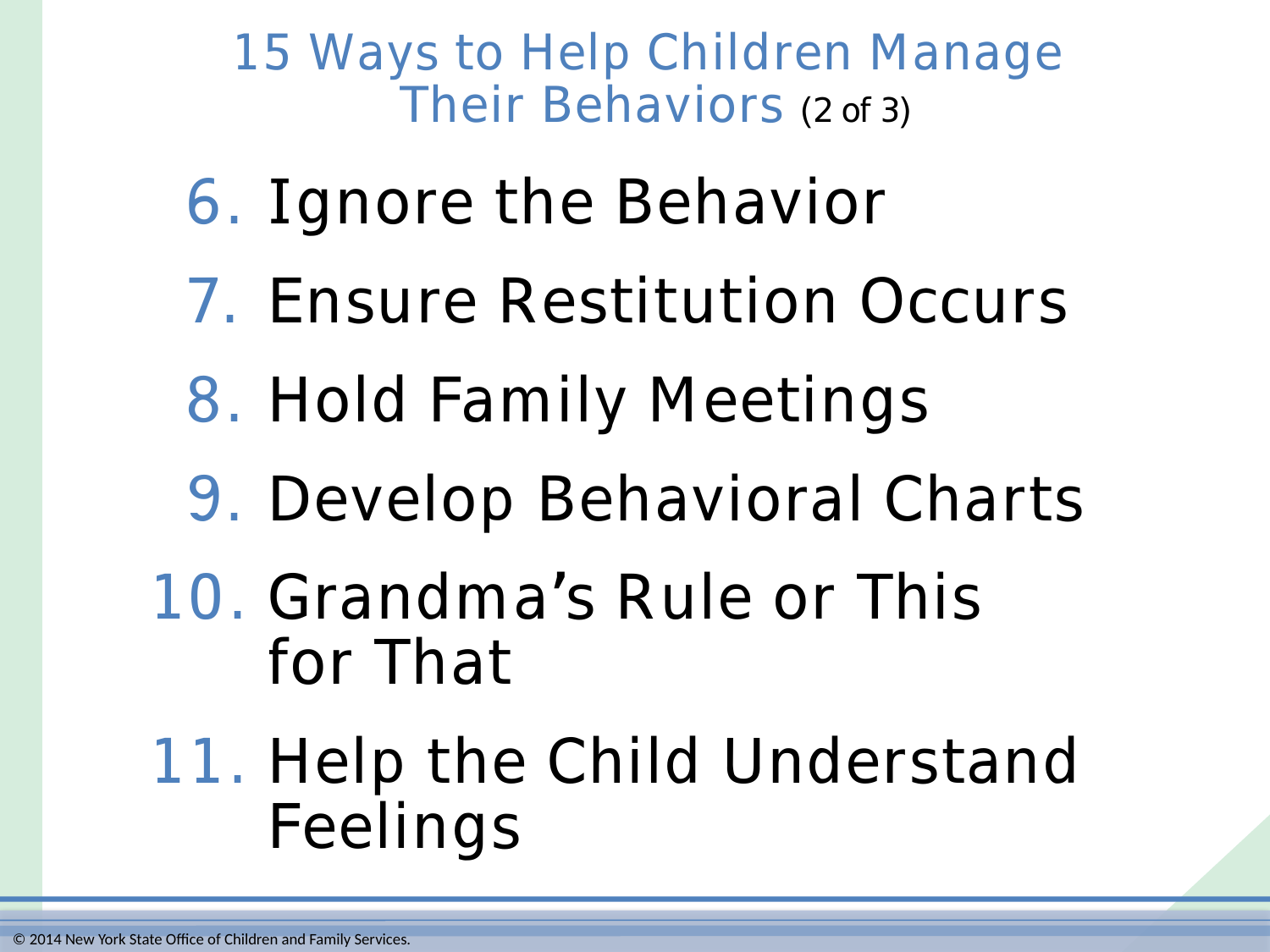

# 15 Ways to Help Children Manage Their Behaviors (2 of 3)
  6. 	Ignore the Behavior
  7. 	Ensure Restitution Occurs
  8. 	Hold Family Meetings
  9. 	Develop Behavioral Charts
10. 	Grandma’s Rule or This
for That
11. 	Help the Child Understand Feelings